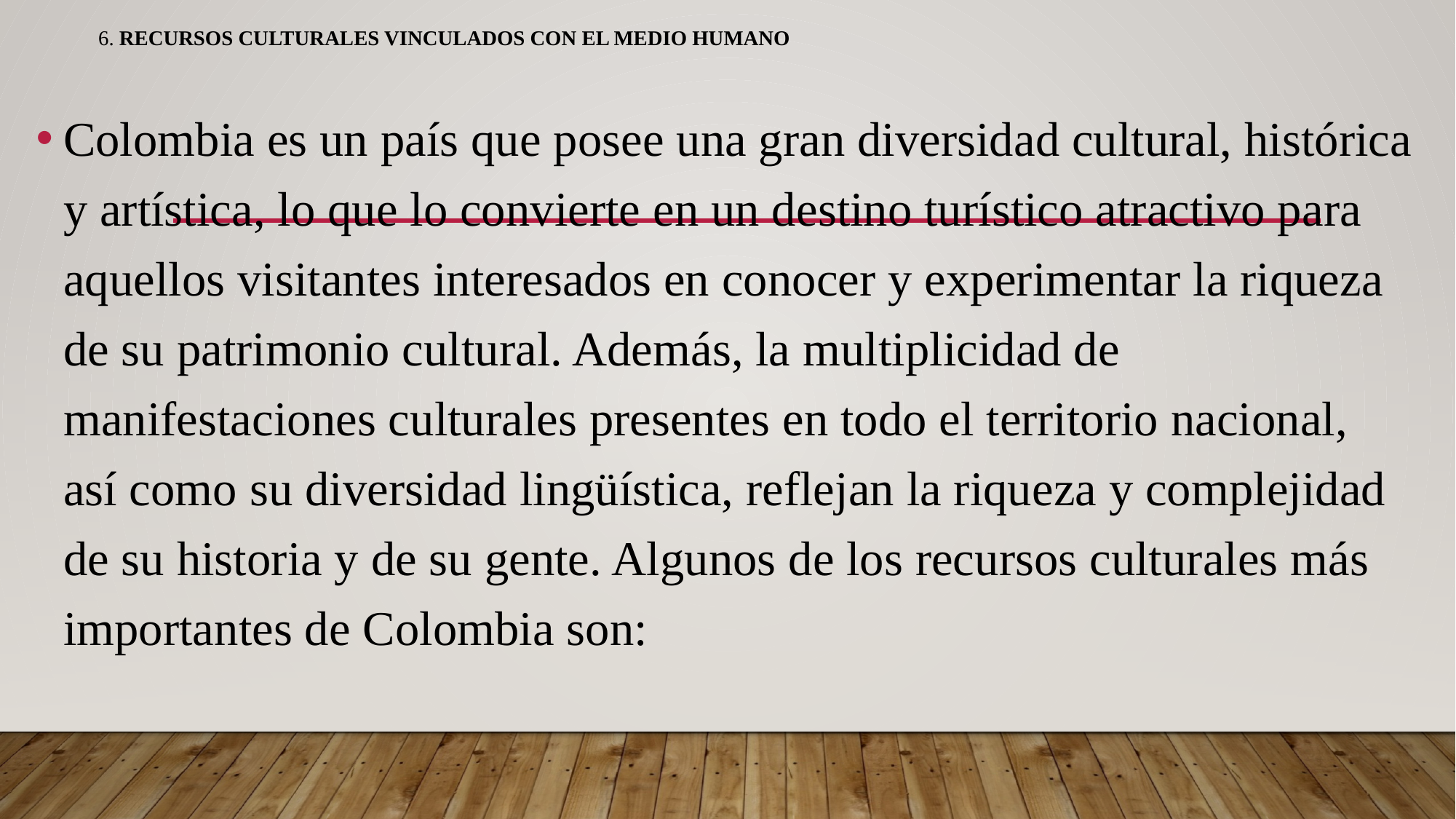

# 6. Recursos culturales vinculados con el medio humano
Colombia es un país que posee una gran diversidad cultural, histórica y artística, lo que lo convierte en un destino turístico atractivo para aquellos visitantes interesados en conocer y experimentar la riqueza de su patrimonio cultural. Además, la multiplicidad de manifestaciones culturales presentes en todo el territorio nacional, así como su diversidad lingüística, reflejan la riqueza y complejidad de su historia y de su gente. Algunos de los recursos culturales más importantes de Colombia son: